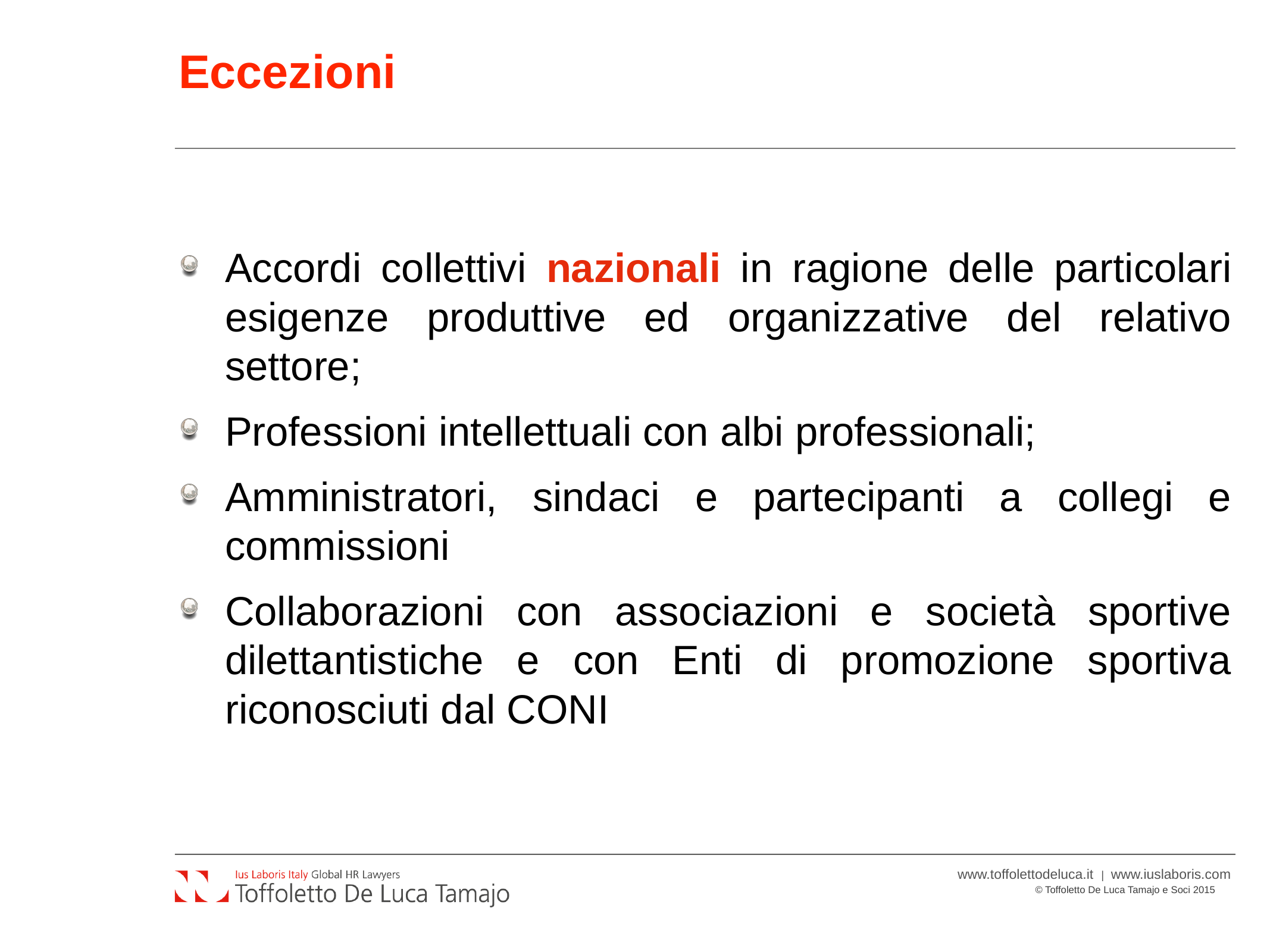

# Eccezioni
Accordi collettivi nazionali in ragione delle particolari esigenze produttive ed organizzative del relativo settore;
Professioni intellettuali con albi professionali;
Amministratori, sindaci e partecipanti a collegi e commissioni
Collaborazioni con associazioni e società sportive dilettantistiche e con Enti di promozione sportiva riconosciuti dal CONI
8